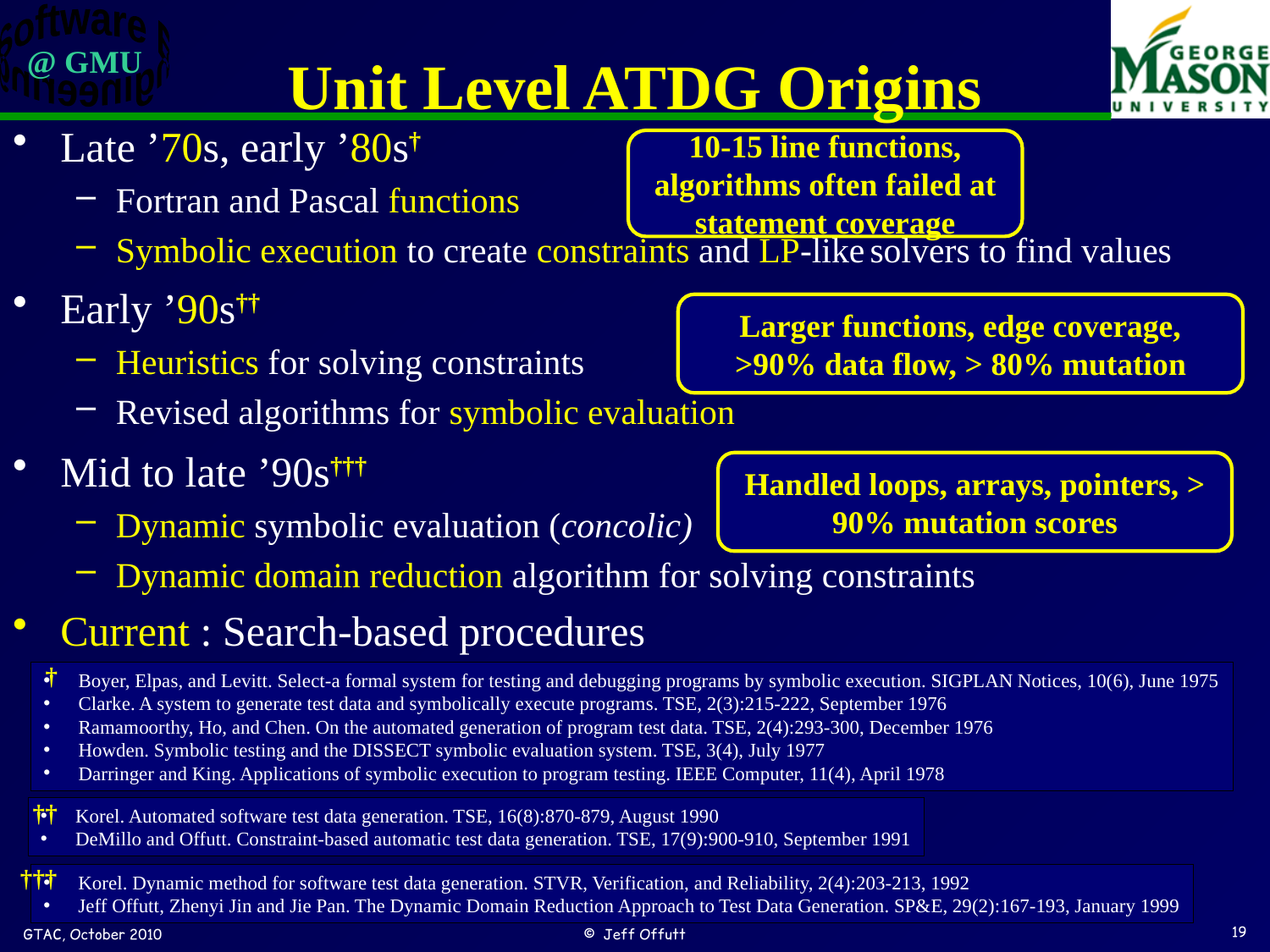

# Unit Level ATDG Origins
Late ’70s, early ’80s†
Fortran and Pascal functions
Symbolic execution to create constraints and LP-like solvers to find values
10-15 line functions, algorithms often failed at statement coverage
Early ’90s††
Heuristics for solving constraints
Revised algorithms for symbolic evaluation
Larger functions, edge coverage, >90% data flow, > 80% mutation
Mid to late ’90s†††
Dynamic symbolic evaluation (concolic)
Dynamic domain reduction algorithm for solving constraints
Handled loops, arrays, pointers, > 90% mutation scores
Current : Search-based procedures
†
 Boyer, Elpas, and Levitt. Select-a formal system for testing and debugging programs by symbolic execution. SIGPLAN Notices, 10(6), June 1975
 Clarke. A system to generate test data and symbolically execute programs. TSE, 2(3):215-222, September 1976
 Ramamoorthy, Ho, and Chen. On the automated generation of program test data. TSE, 2(4):293-300, December 1976
 Howden. Symbolic testing and the DISSECT symbolic evaluation system. TSE, 3(4), July 1977
 Darringer and King. Applications of symbolic execution to program testing. IEEE Computer, 11(4), April 1978
††
 Korel. Automated software test data generation. TSE, 16(8):870-879, August 1990
 DeMillo and Offutt. Constraint-based automatic test data generation. TSE, 17(9):900-910, September 1991
†††
 Korel. Dynamic method for software test data generation. STVR, Verification, and Reliability, 2(4):203-213, 1992
 Jeff Offutt, Zhenyi Jin and Jie Pan. The Dynamic Domain Reduction Approach to Test Data Generation. SP&E, 29(2):167-193, January 1999
GTAC, October 2010
©  Jeff Offutt
19